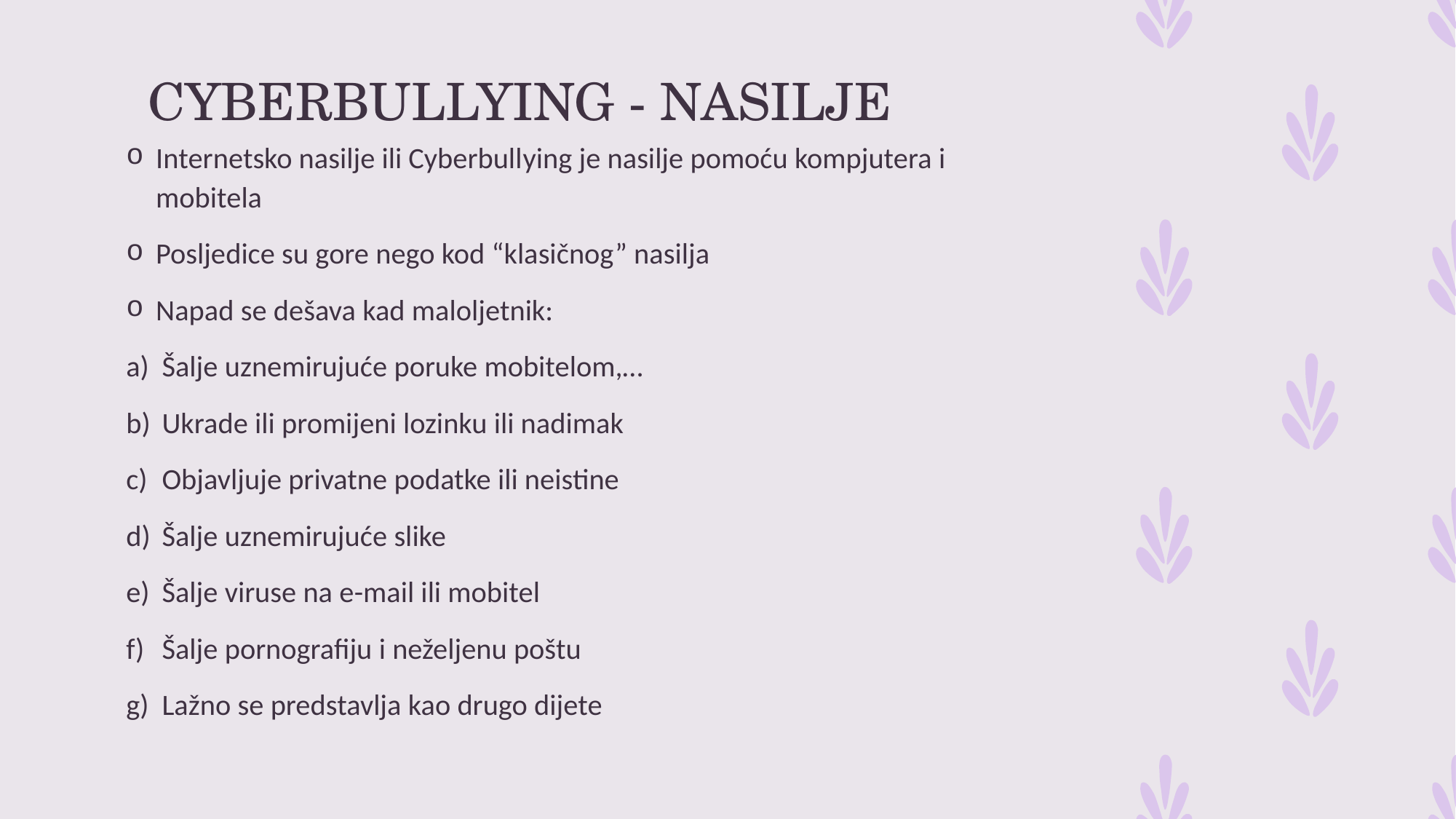

# CYBERBULLYING - NASILJE
Internetsko nasilje ili Cyberbullying je nasilje pomoću kompjutera i mobitela
Posljedice su gore nego kod “klasičnog” nasilja
Napad se dešava kad maloljetnik:
Šalje uznemirujuće poruke mobitelom,…
Ukrade ili promijeni lozinku ili nadimak
Objavljuje privatne podatke ili neistine
Šalje uznemirujuće slike
Šalje viruse na e-mail ili mobitel
Šalje pornografiju i neželjenu poštu
Lažno se predstavlja kao drugo dijete